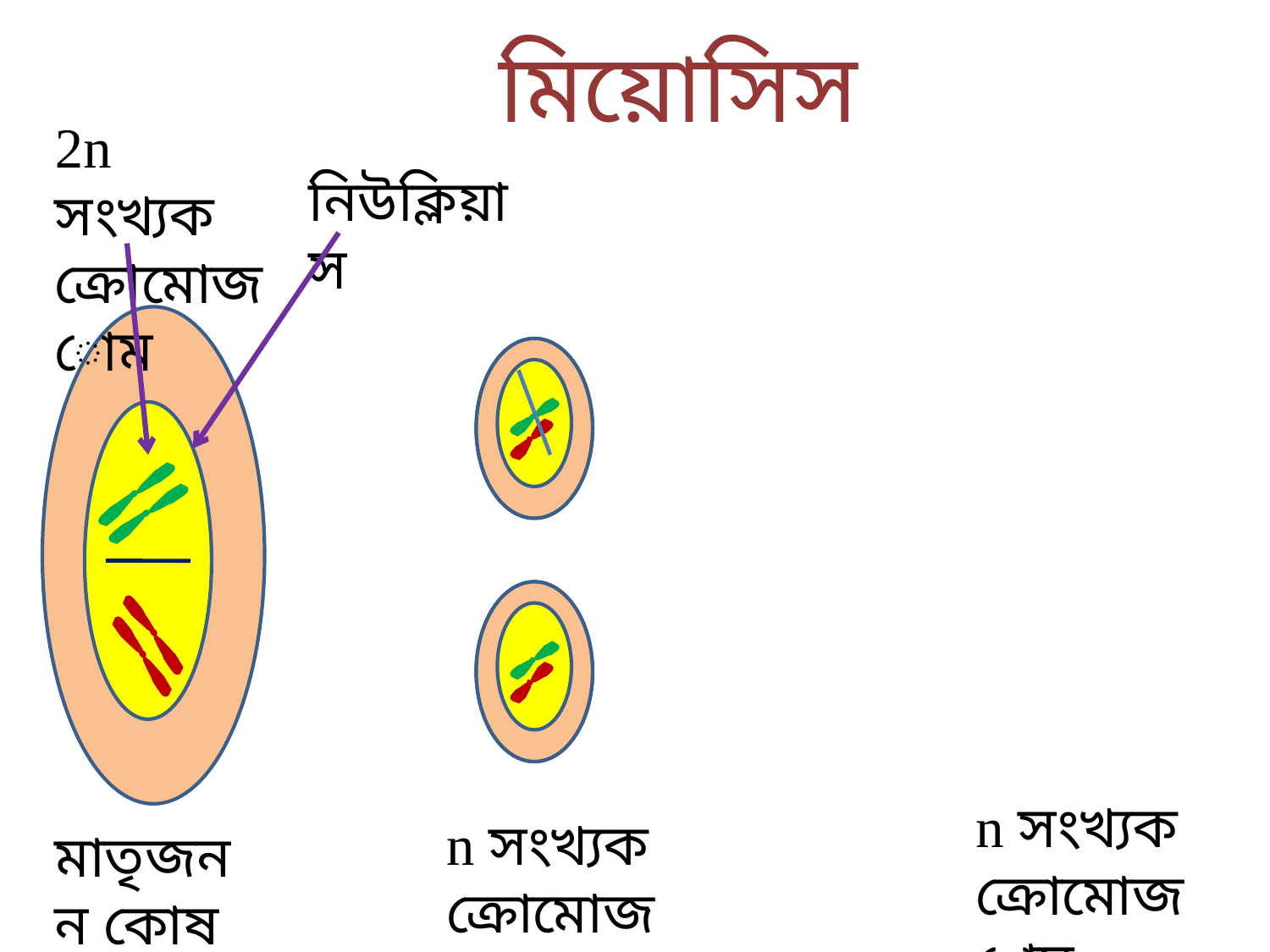

মিয়োসিস
2n সংখ্যক ক্রোমোজোম
নিউক্লিয়াস

n সংখ্যক ক্রোমোজোম
n সংখ্যক ক্রোমোজোম
মাতৃজনন কোষ